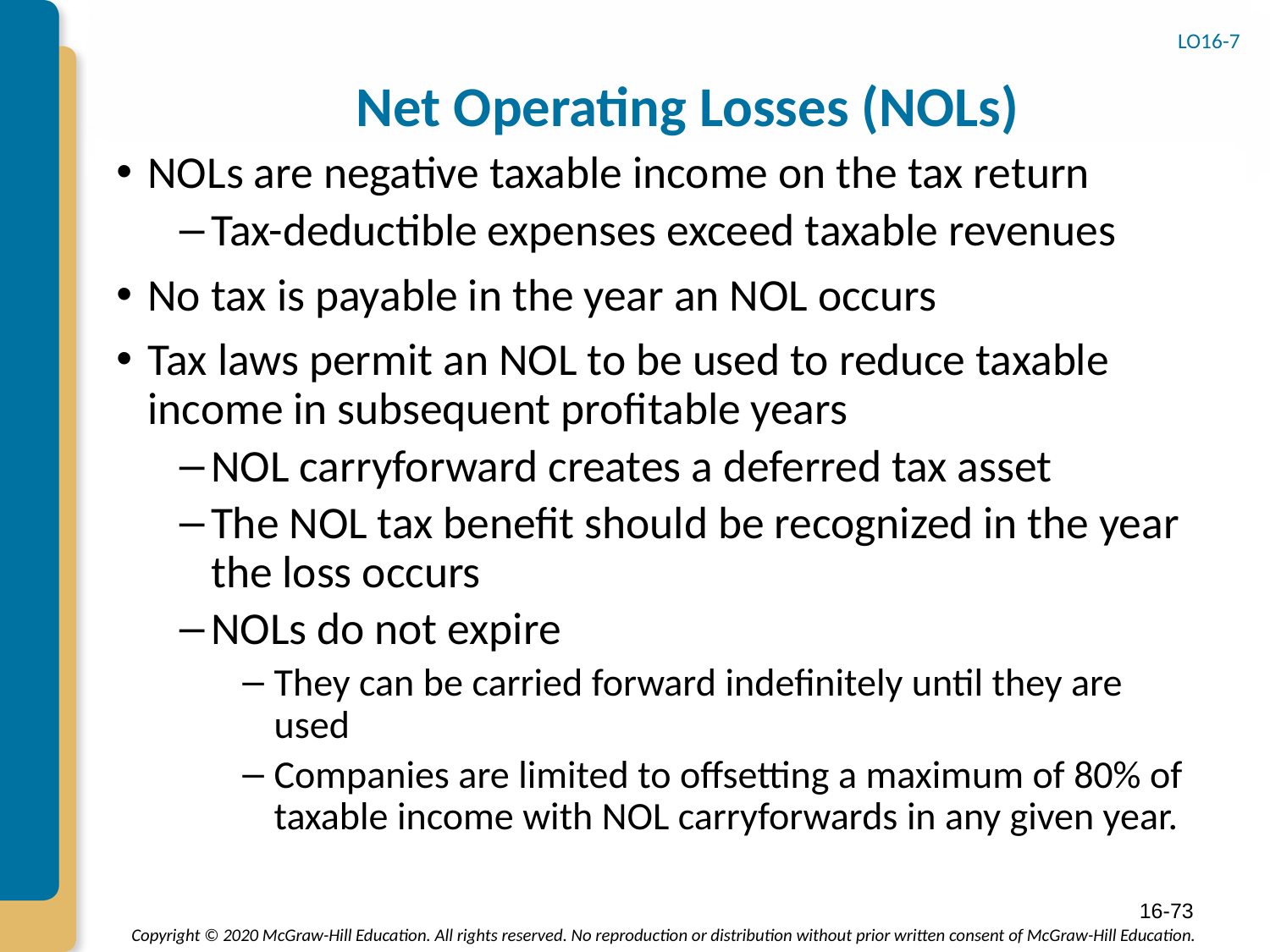

# Net Operating Losses (NOLs)
LO16-7
NOLs are negative taxable income on the tax return
Tax-deductible expenses exceed taxable revenues
No tax is payable in the year an NOL occurs
Tax laws permit an NOL to be used to reduce taxable income in subsequent profitable years
NOL carryforward creates a deferred tax asset
The NOL tax benefit should be recognized in the year the loss occurs
NOLs do not expire
They can be carried forward indefinitely until they are used
Companies are limited to offsetting a maximum of 80% of taxable income with NOL carryforwards in any given year.
16-73